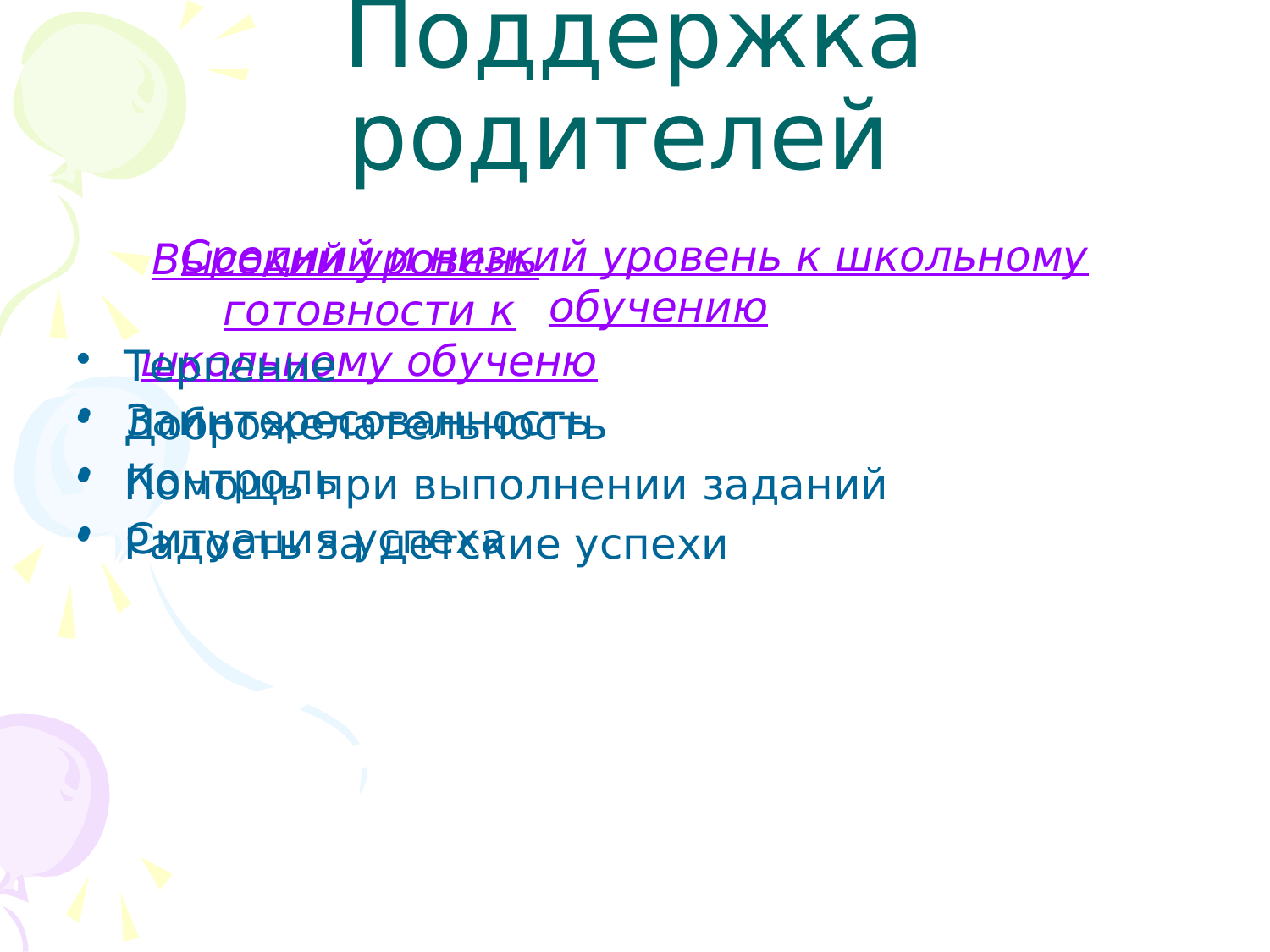

# Поддержка родителей
Средний и низкий уровень к школьному обучению
Терпение
Доброжелательность
Помощь при выполнении заданий
Радость за детские успехи
Высокий уровень готовности к школьному обученю
Заинтересованность
Контроль
Ситуация успеха